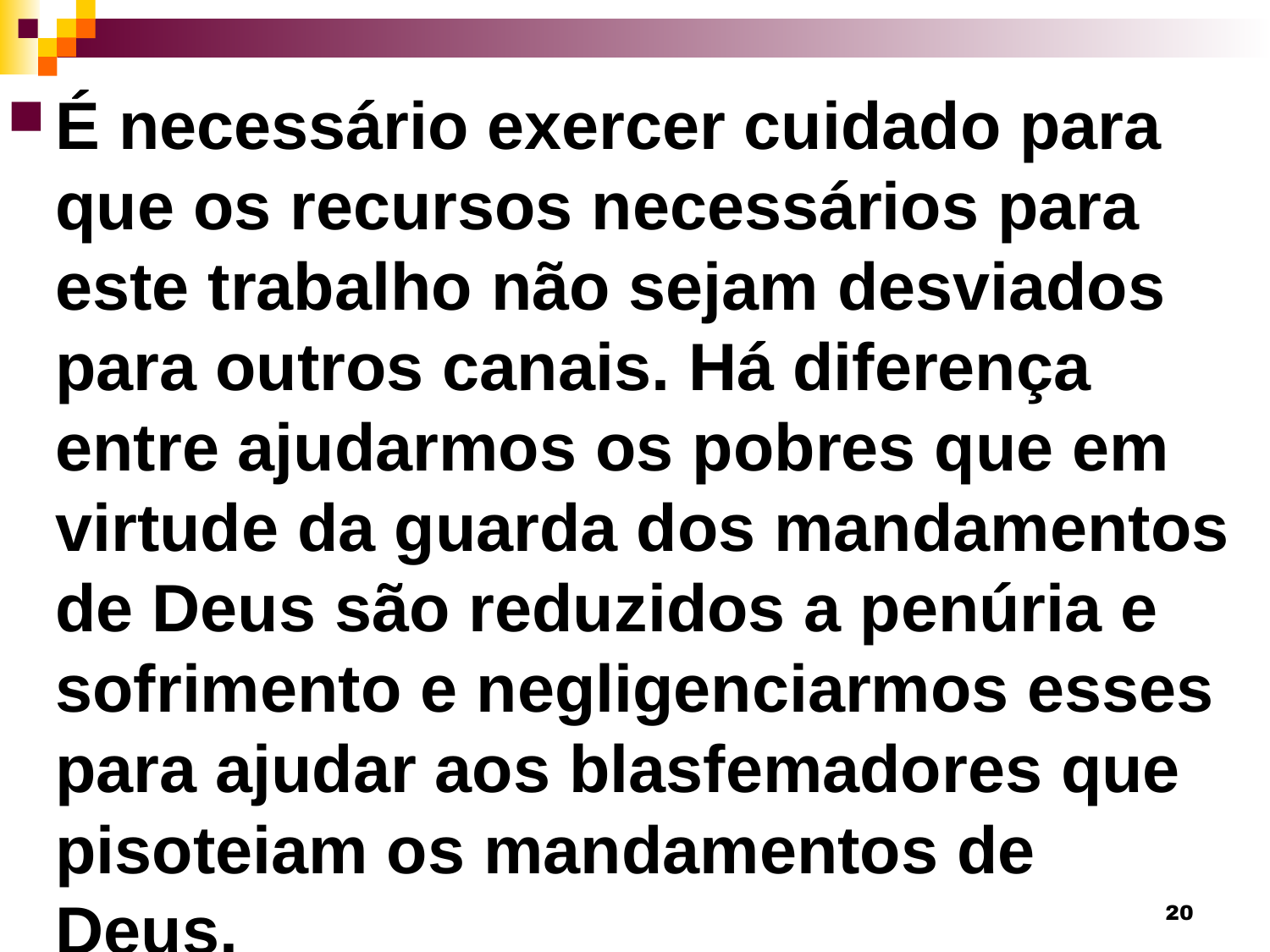

É necessário exercer cuidado para que os recursos necessários para este trabalho não sejam desviados para outros canais. Há diferença entre ajudarmos os pobres que em virtude da guarda dos mandamentos de Deus são reduzidos a penúria e sofrimento e negligenciarmos esses para ajudar aos blasfemadores que pisoteiam os mandamentos de Deus.
20